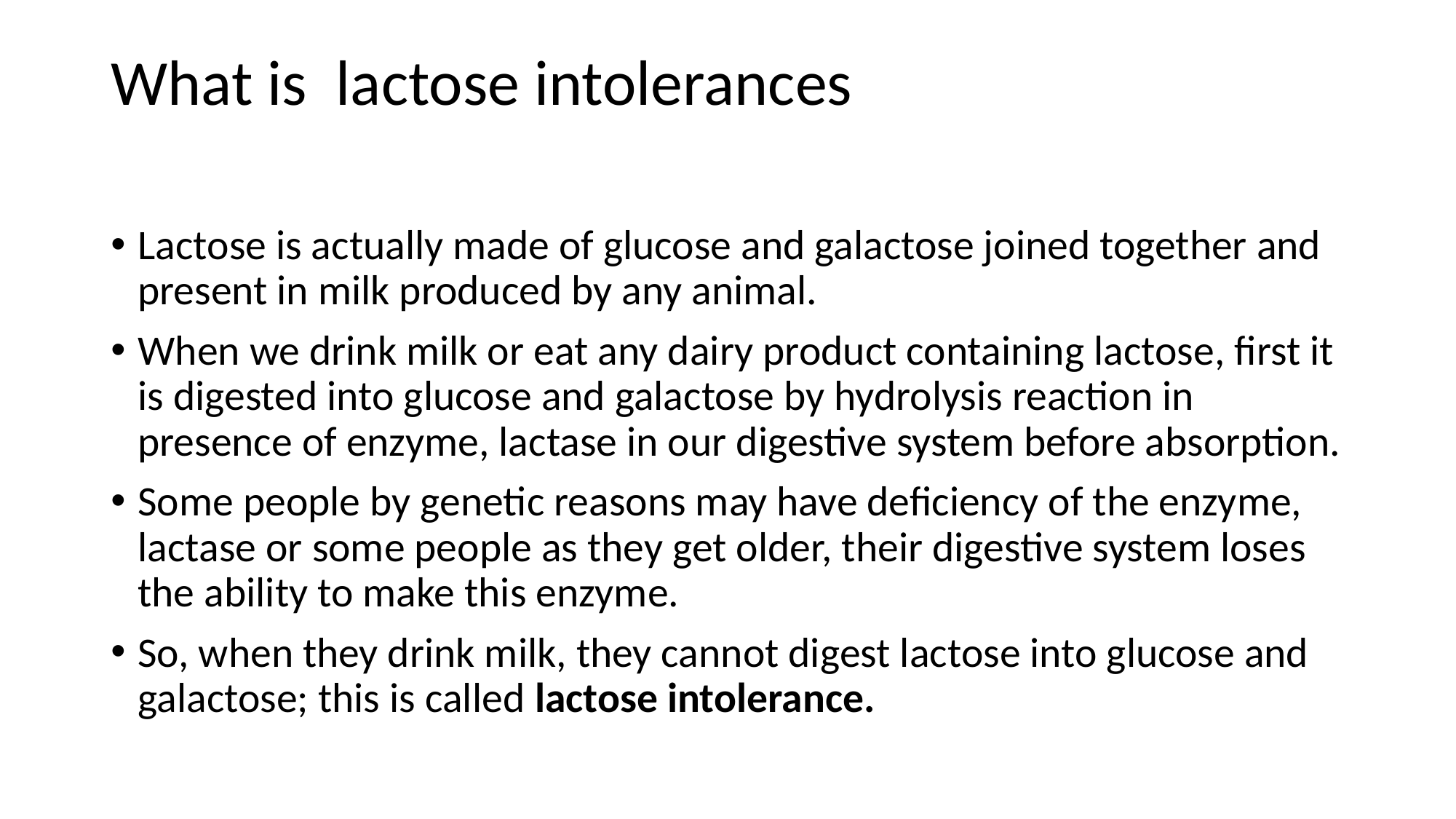

# What is  lactose intolerances
Lactose is actually made of glucose and galactose joined together and present in milk produced by any animal.
When we drink milk or eat any dairy product containing lactose, first it is digested into glucose and galactose by hydrolysis reaction in presence of enzyme, lactase in our digestive system before absorption.
Some people by genetic reasons may have deficiency of the enzyme, lactase or some people as they get older, their digestive system loses the ability to make this enzyme.
So, when they drink milk, they cannot digest lactose into glucose and galactose; this is called lactose intolerance.